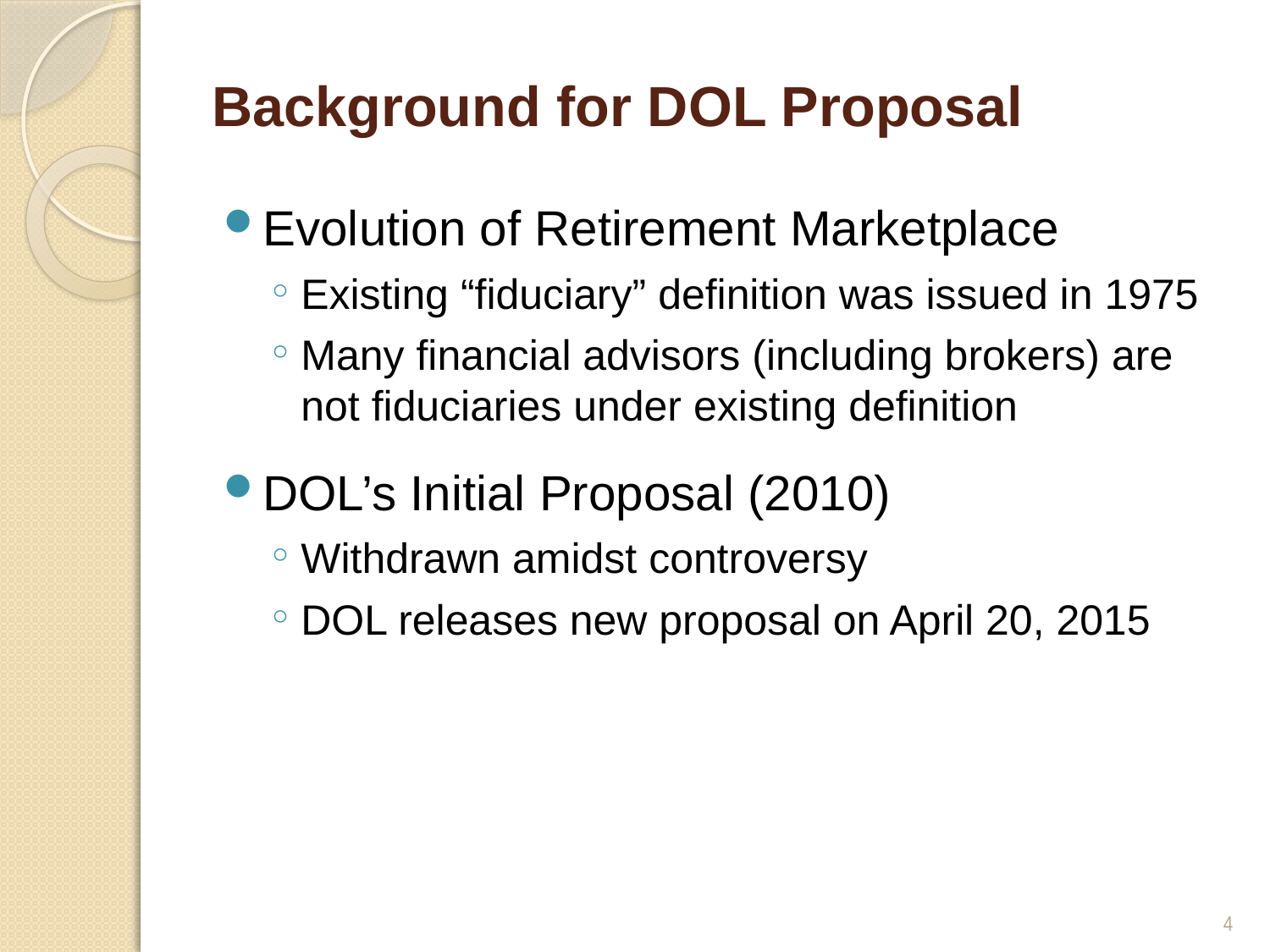

# Background for DOL Proposal
Evolution of Retirement Marketplace
Existing “fiduciary” definition was issued in 1975
Many financial advisors (including brokers) are not fiduciaries under existing definition
DOL’s Initial Proposal (2010)
Withdrawn amidst controversy
DOL releases new proposal on April 20, 2015

4